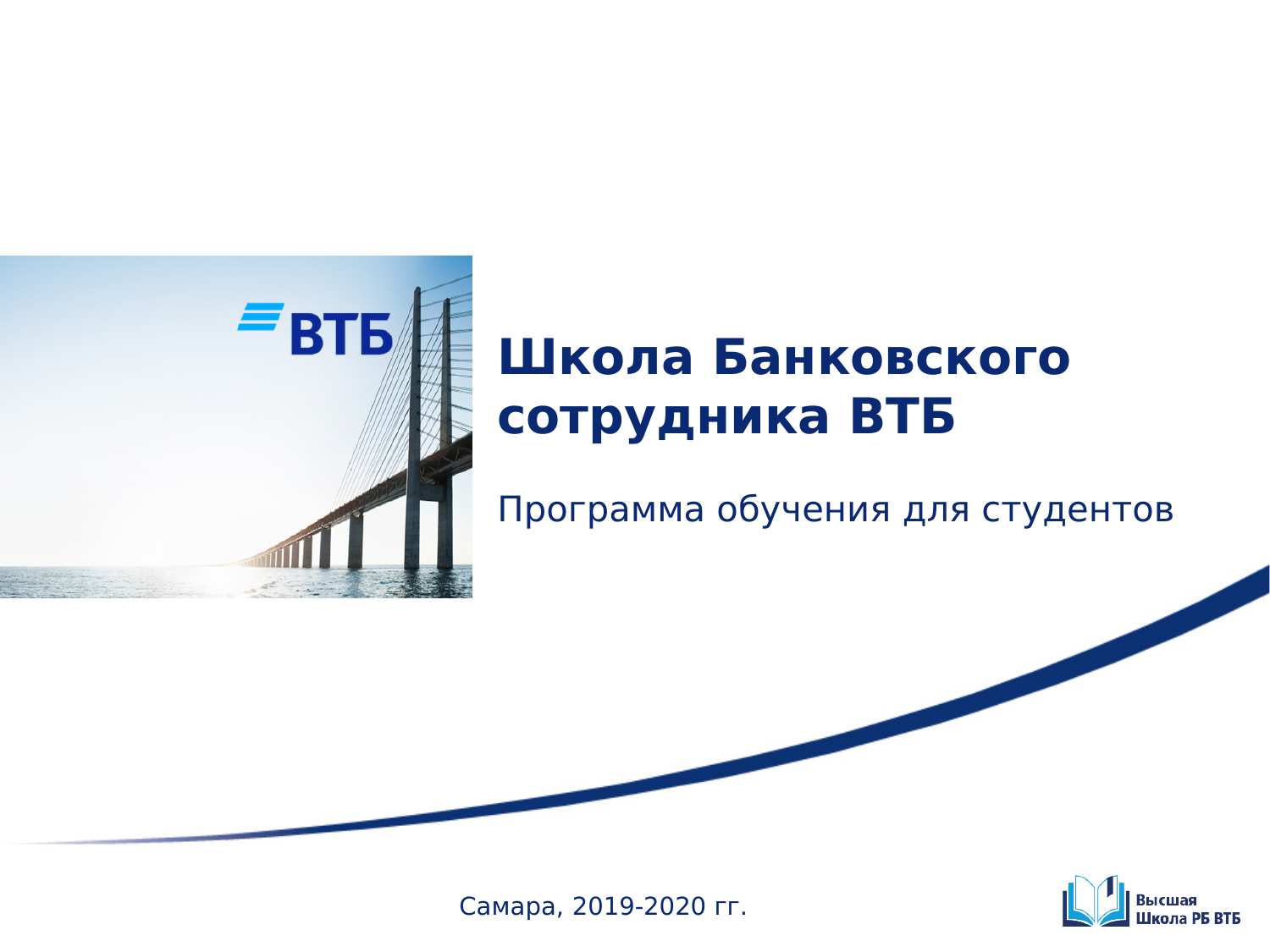

Школа Банковского сотрудника ВТБ

Программа обучения для студентов
Самара, 2019-2020 гг.